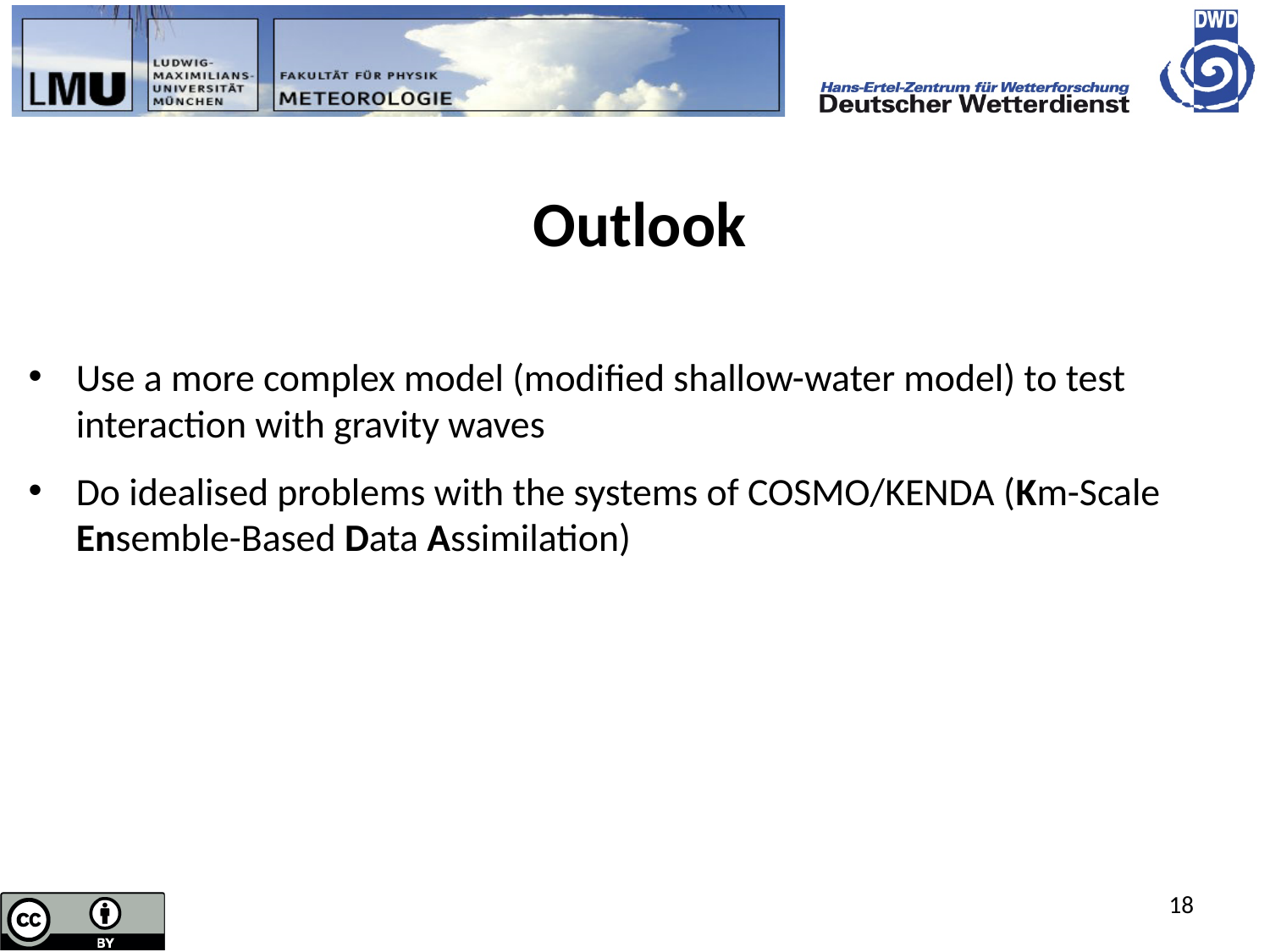

Outlook
Use a more complex model (modified shallow-water model) to test interaction with gravity waves
Do idealised problems with the systems of COSMO/KENDA (Km-Scale Ensemble-Based Data Assimilation)

18